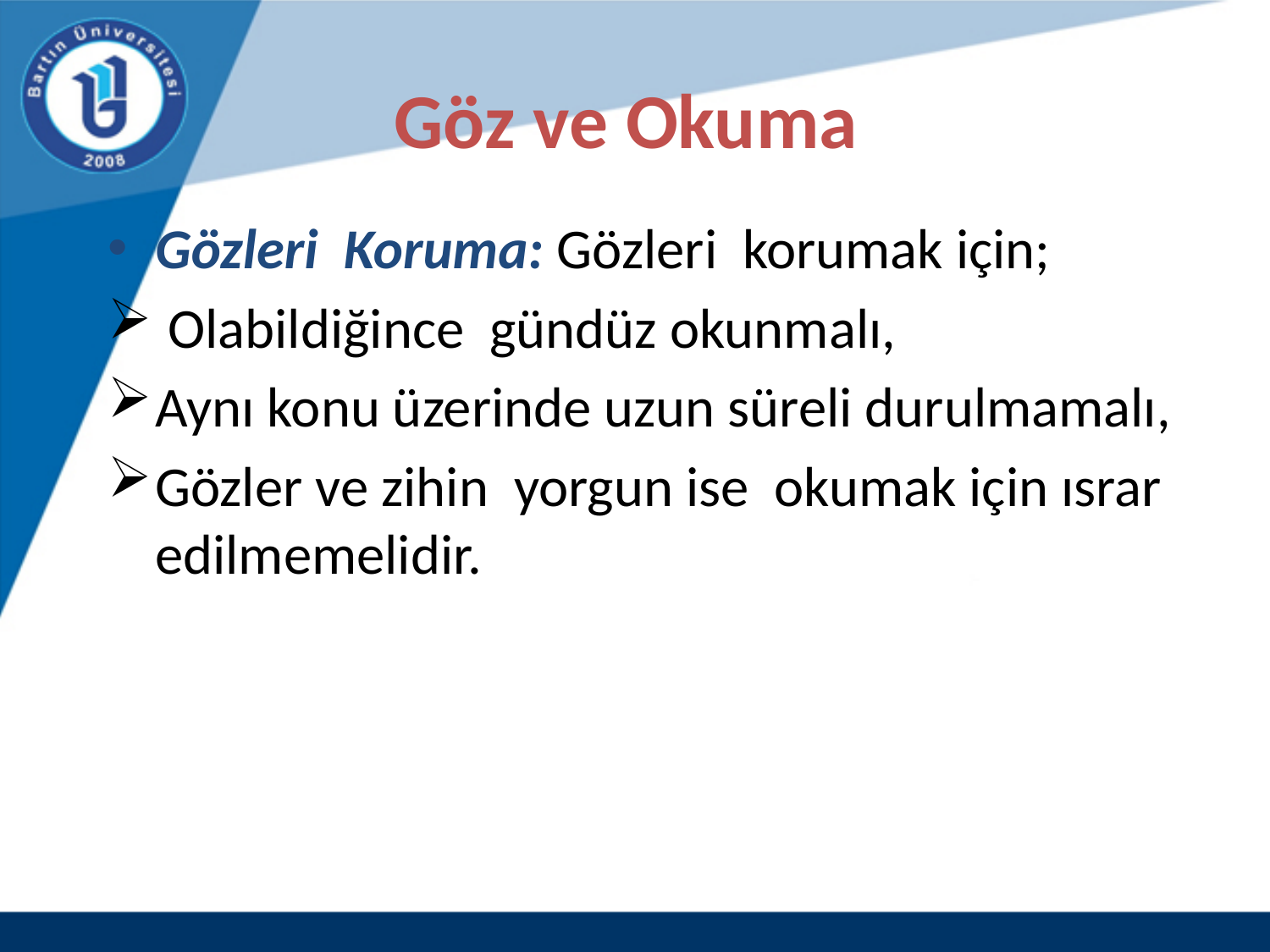

# Göz ve Okuma
Gözleri  Koruma: Gözleri  korumak için;
 Olabildiğince  gündüz okunmalı,
Aynı konu üzerinde uzun süreli durulmamalı,
Gözler ve zihin  yorgun ise  okumak için ısrar edilmemelidir.